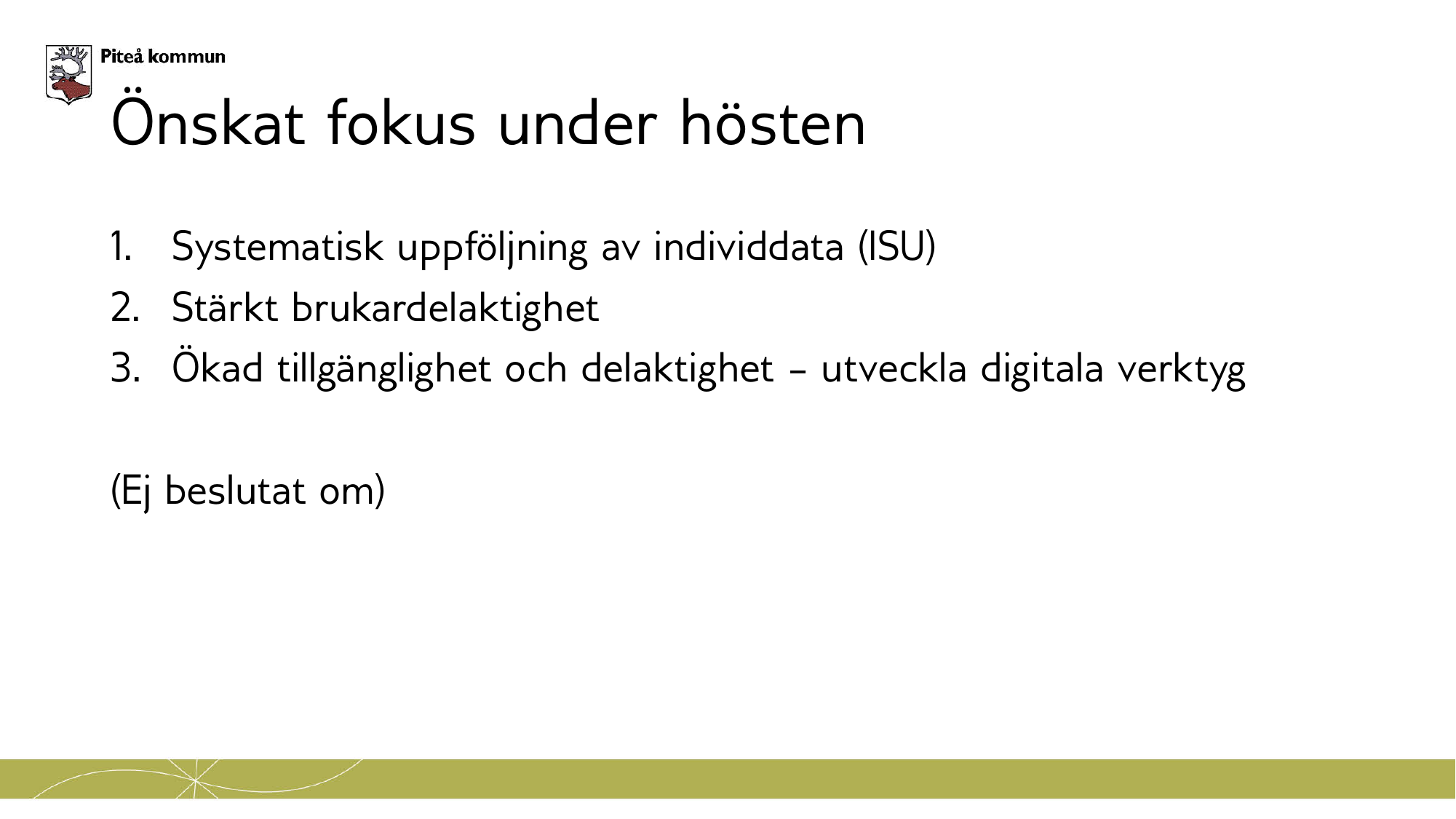

# Önskat fokus under hösten
Systematisk uppföljning av individdata (ISU)
Stärkt brukardelaktighet
Ökad tillgänglighet och delaktighet – utveckla digitala verktyg

(Ej beslutat om)